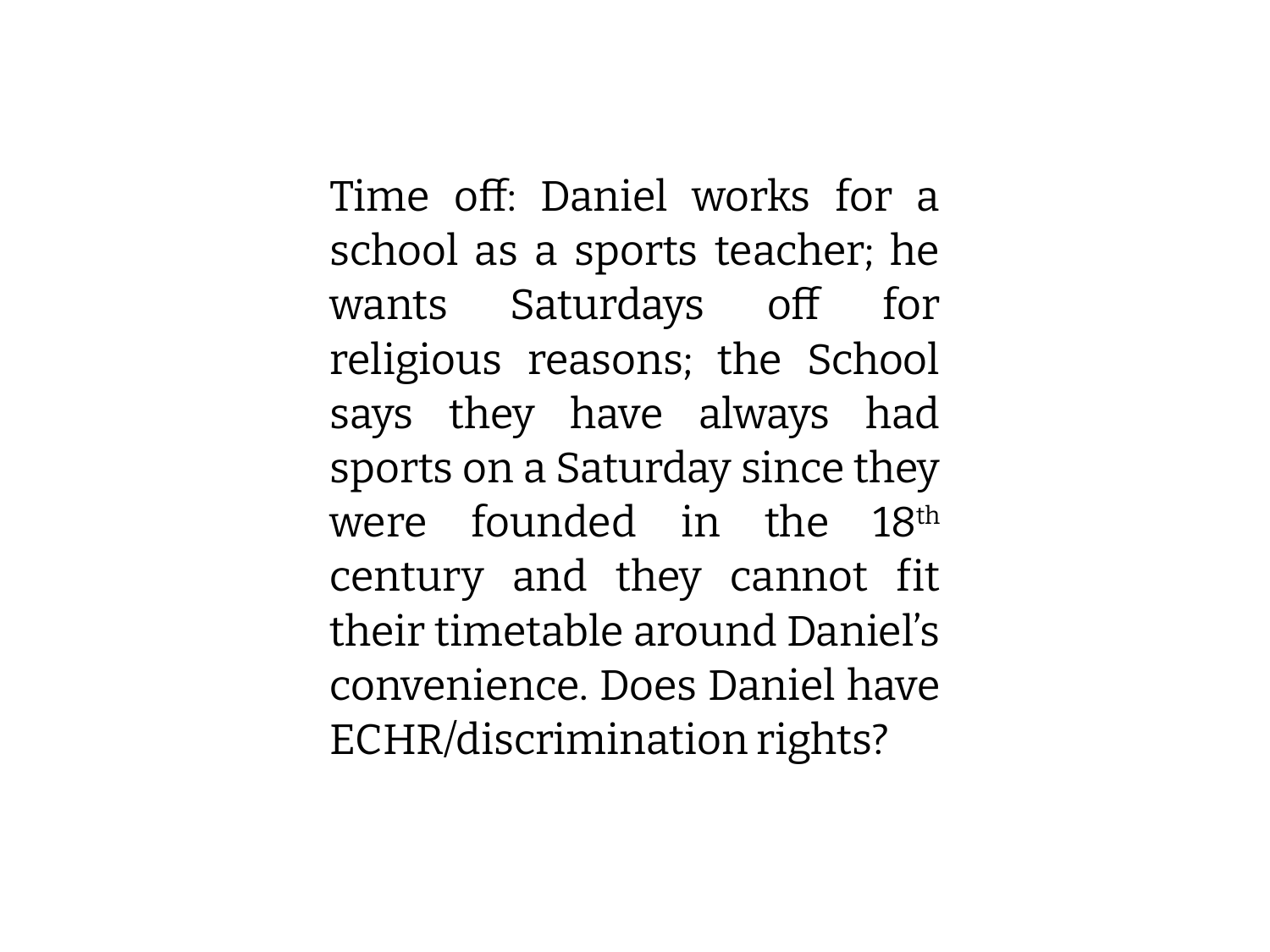

Time off: Daniel works for a school as a sports teacher; he wants Saturdays off for religious reasons; the School says they have always had sports on a Saturday since they were founded in the 18th century and they cannot fit their timetable around Daniel’s convenience. Does Daniel have ECHR/discrimination rights?